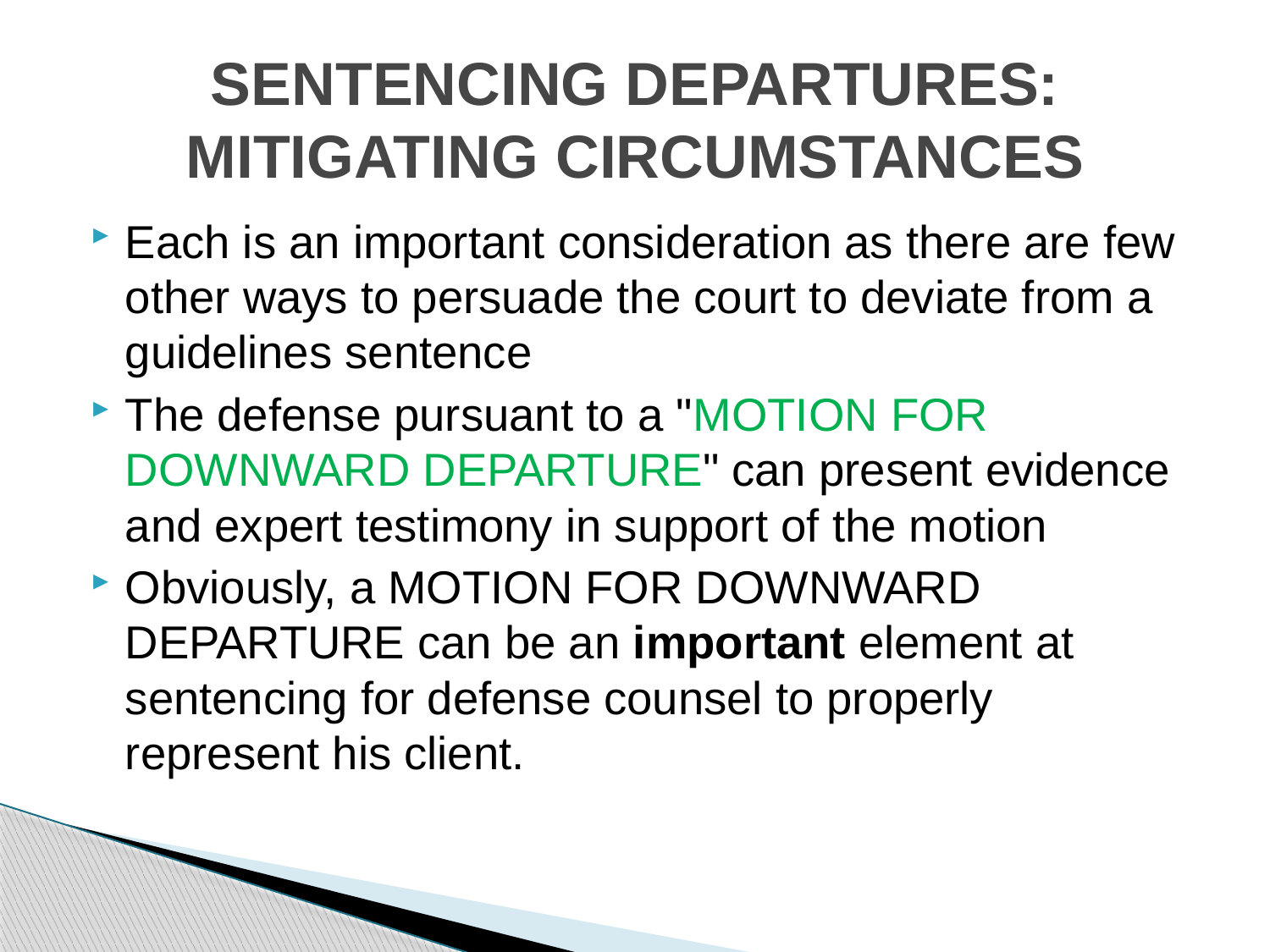

# SENTENCING DEPARTURES: MITIGATING CIRCUMSTANCES
Each is an important consideration as there are few other ways to persuade the court to deviate from a guidelines sentence
The defense pursuant to a "MOTION FOR DOWNWARD DEPARTURE" can present evidence and expert testimony in support of the motion
Obviously, a MOTION FOR DOWNWARD DEPARTURE can be an important element at sentencing for defense counsel to properly represent his client.